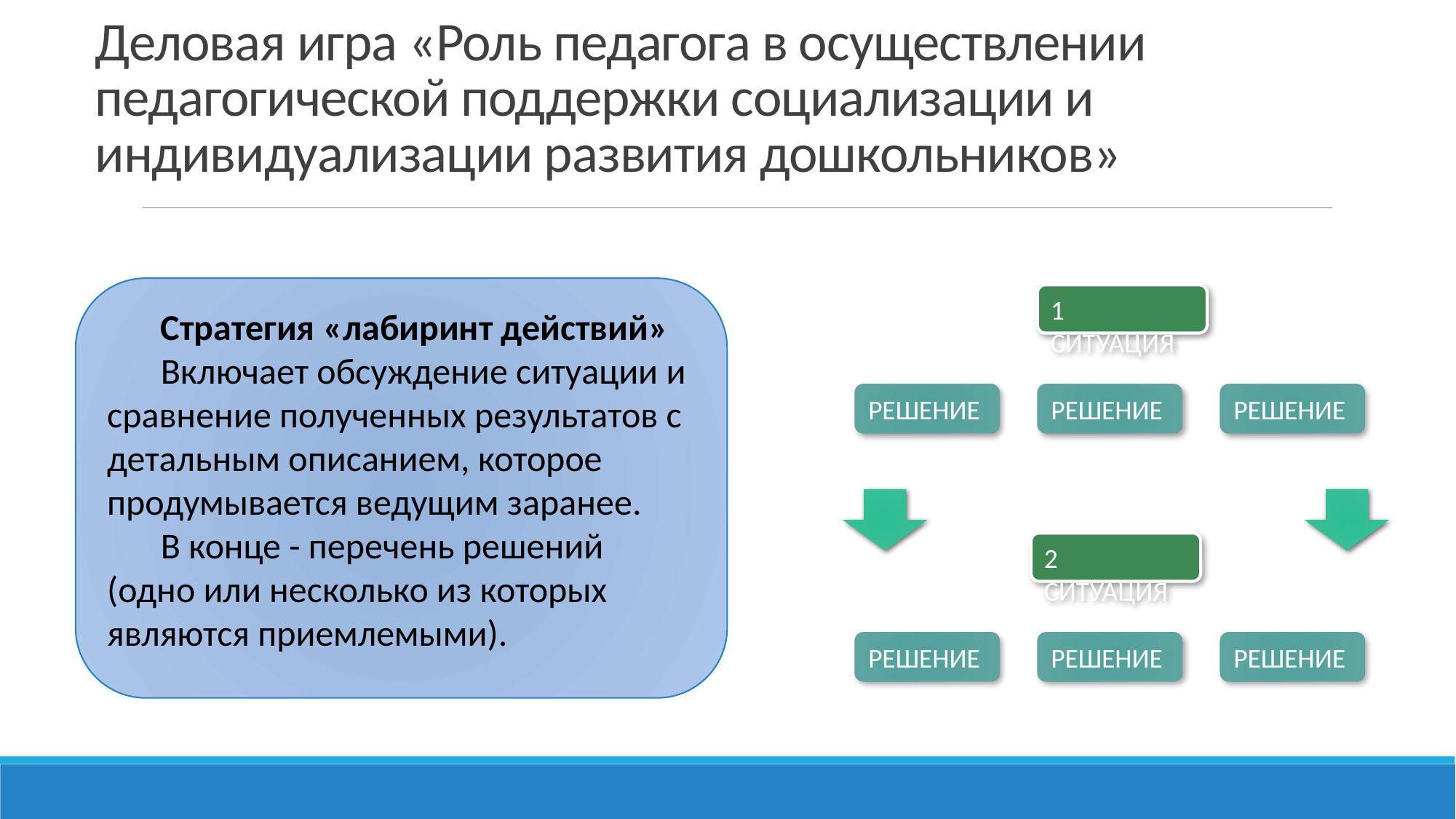

# Деловая игра «Роль педагога в осуществлении педагогической поддержки социализации и индивидуализации развития дошкольников»
Стратегия «лабиринт действий»
Включает обсуждение ситуации и сравнение полученных результатов с детальным описанием, которое продумывается ведущим заранее.
В конце - перечень решений (одно или несколько из которых являются приемлемыми).
1 СИТУАЦИЯ
РЕШЕНИЕ
РЕШЕНИЕ
РЕШЕНИЕ

2 СИТУАЦИЯ
РЕШЕНИЕ
РЕШЕНИЕ
РЕШЕНИЕ